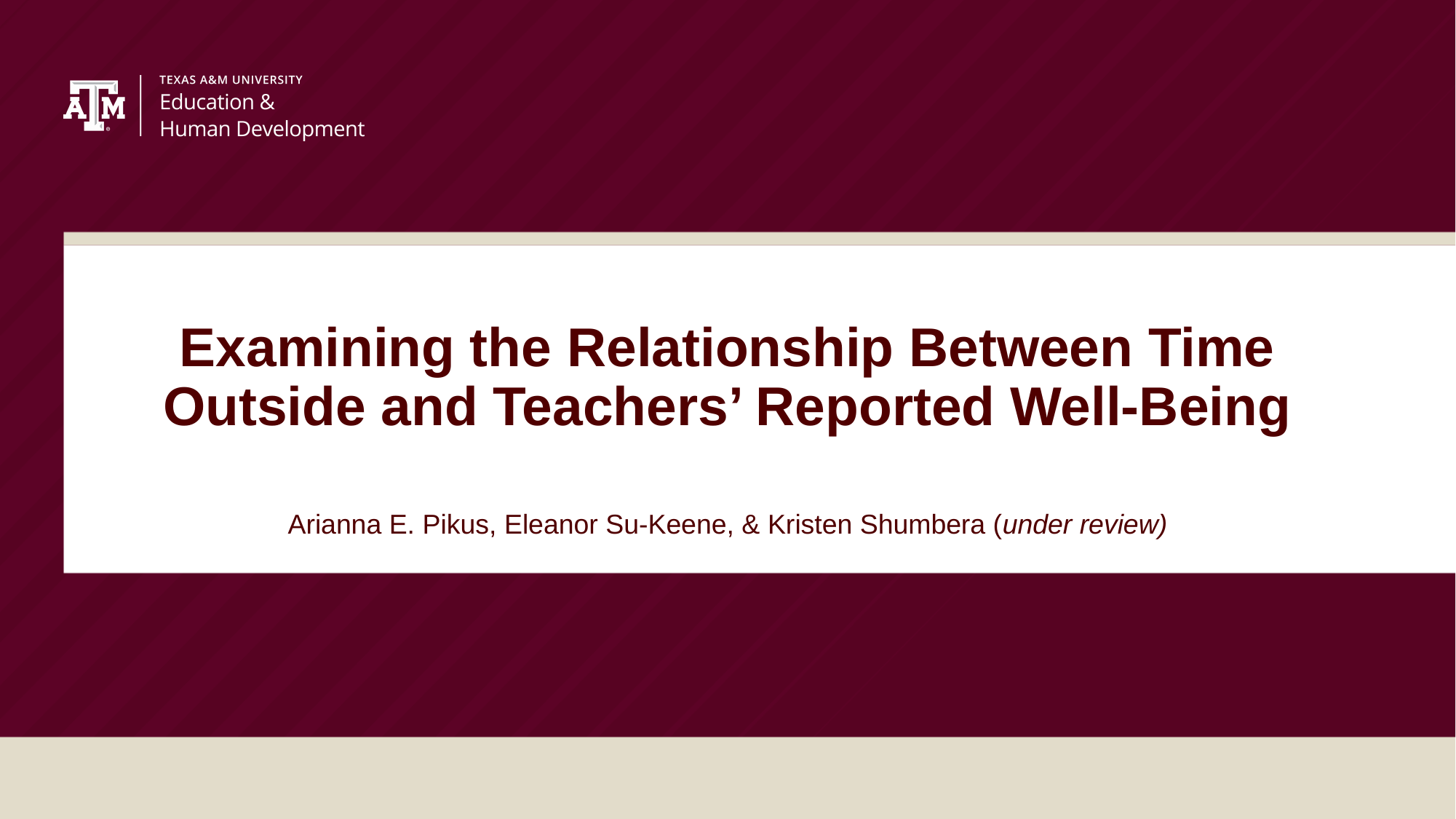

# Examining the Relationship Between Time Outside and Teachers’ Reported Well-Being
Arianna E. Pikus, Eleanor Su-Keene, & Kristen Shumbera (under review)